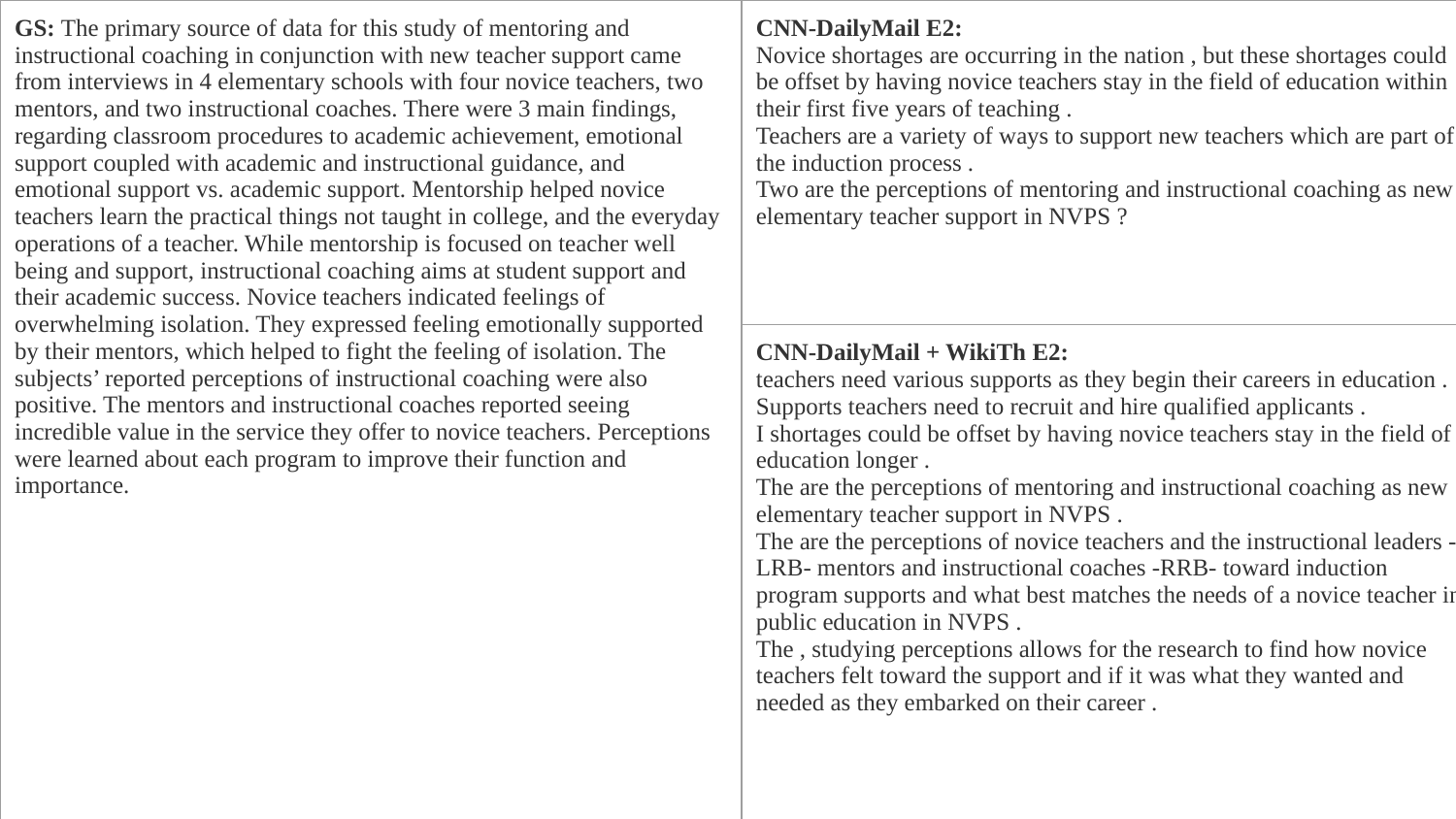

| GS: The primary source of data for this study of mentoring and instructional coaching in conjunction with new teacher support came from interviews in 4 elementary schools with four novice teachers, two mentors, and two instructional coaches. There were 3 main findings, regarding classroom procedures to academic achievement, emotional support coupled with academic and instructional guidance, and emotional support vs. academic support. Mentorship helped novice teachers learn the practical things not taught in college, and the everyday operations of a teacher. While mentorship is focused on teacher well being and support, instructional coaching aims at student support and their academic success. Novice teachers indicated feelings of overwhelming isolation. They expressed feeling emotionally supported by their mentors, which helped to fight the feeling of isolation. The subjects’ reported perceptions of instructional coaching were also positive. The mentors and instructional coaches reported seeing incredible value in the service they offer to novice teachers. Perceptions were learned about each program to improve their function and importance. | CNN-DailyMail E2: Novice shortages are occurring in the nation , but these shortages could be offset by having novice teachers stay in the field of education within their first five years of teaching . Teachers are a variety of ways to support new teachers which are part of the induction process . Two are the perceptions of mentoring and instructional coaching as new elementary teacher support in NVPS ? |
| --- | --- |
|  | CNN-DailyMail + WikiTh E2: teachers need various supports as they begin their careers in education . Supports teachers need to recruit and hire qualified applicants . I shortages could be offset by having novice teachers stay in the field of education longer . The are the perceptions of mentoring and instructional coaching as new elementary teacher support in NVPS . The are the perceptions of novice teachers and the instructional leaders -LRB- mentors and instructional coaches -RRB- toward induction program supports and what best matches the needs of a novice teacher in public education in NVPS . The , studying perceptions allows for the research to find how novice teachers felt toward the support and if it was what they wanted and needed as they embarked on their career . |
|  |  |
| WikiAll E1: A Novice teacher is a teacher who is interested in the field of education in the United States and Canada . It is a part of the broader field of instructional coaching , and is a part of the broader field of instructional coaching . |  |
24